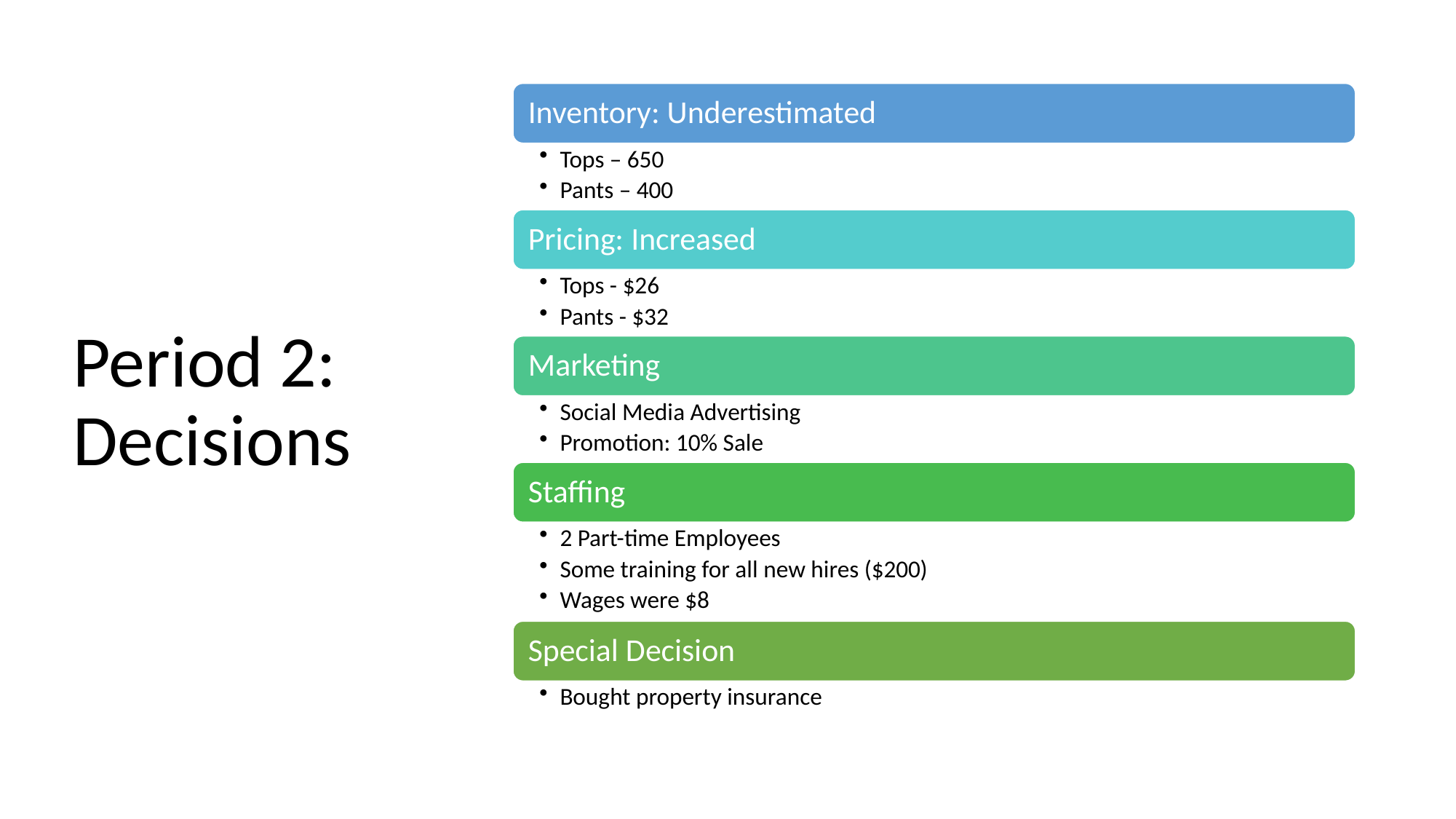

# Period 2: Decisions
Inventory: Underestimated
Tops – 650
Pants – 400
Pricing: Increased
Tops - $26
Pants - $32
Marketing
Social Media Advertising
Promotion: 10% Sale
Staffing
2 Part-time Employees
Some training for all new hires ($200)
Wages were $8
Special Decision
Bought property insurance